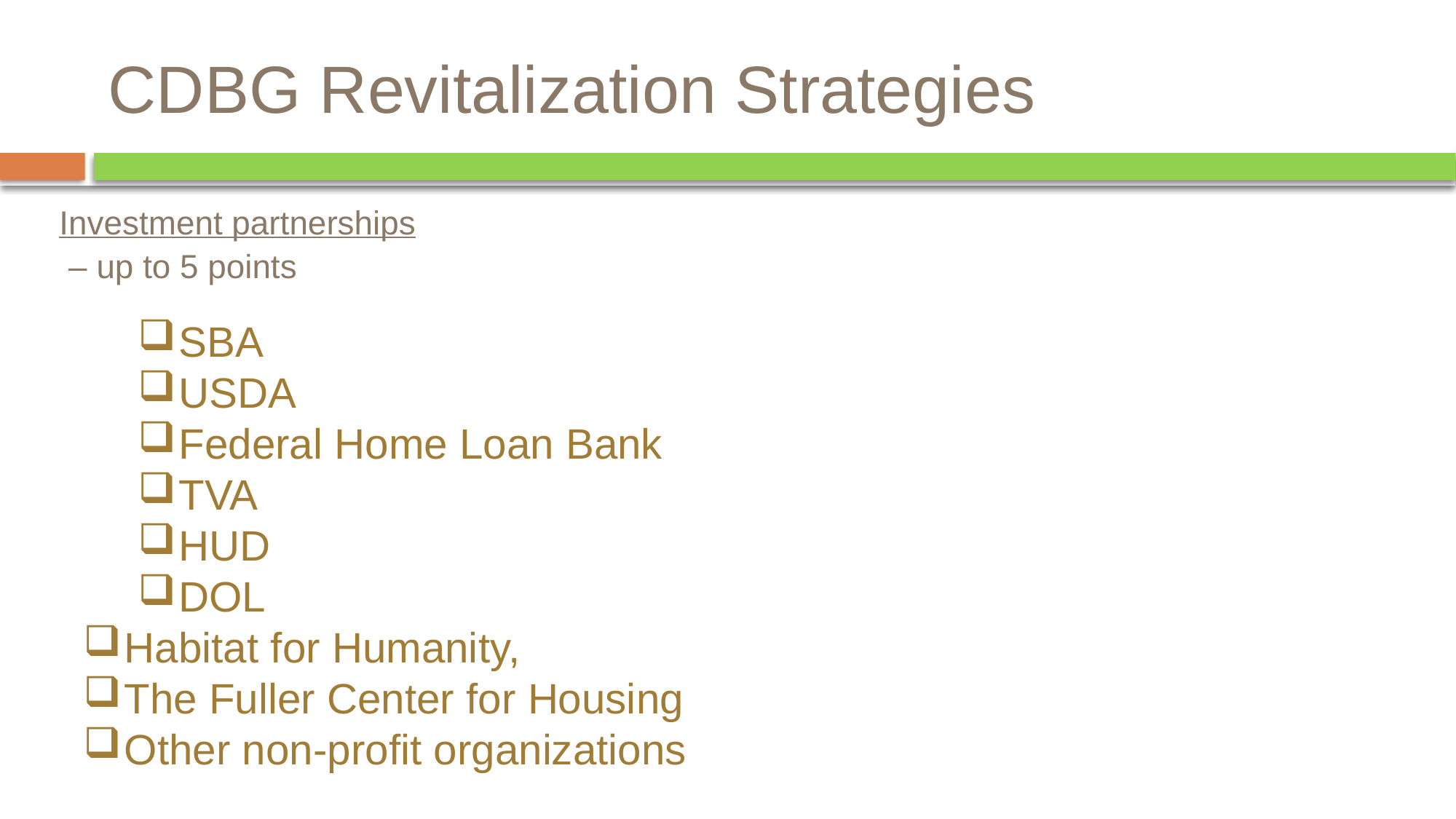

# CDBG Revitalization Strategies
Investment partnerships
 – up to 5 points
SBA
USDA
Federal Home Loan Bank
TVA
HUD
DOL
Habitat for Humanity,
The Fuller Center for Housing
Other non-profit organizations